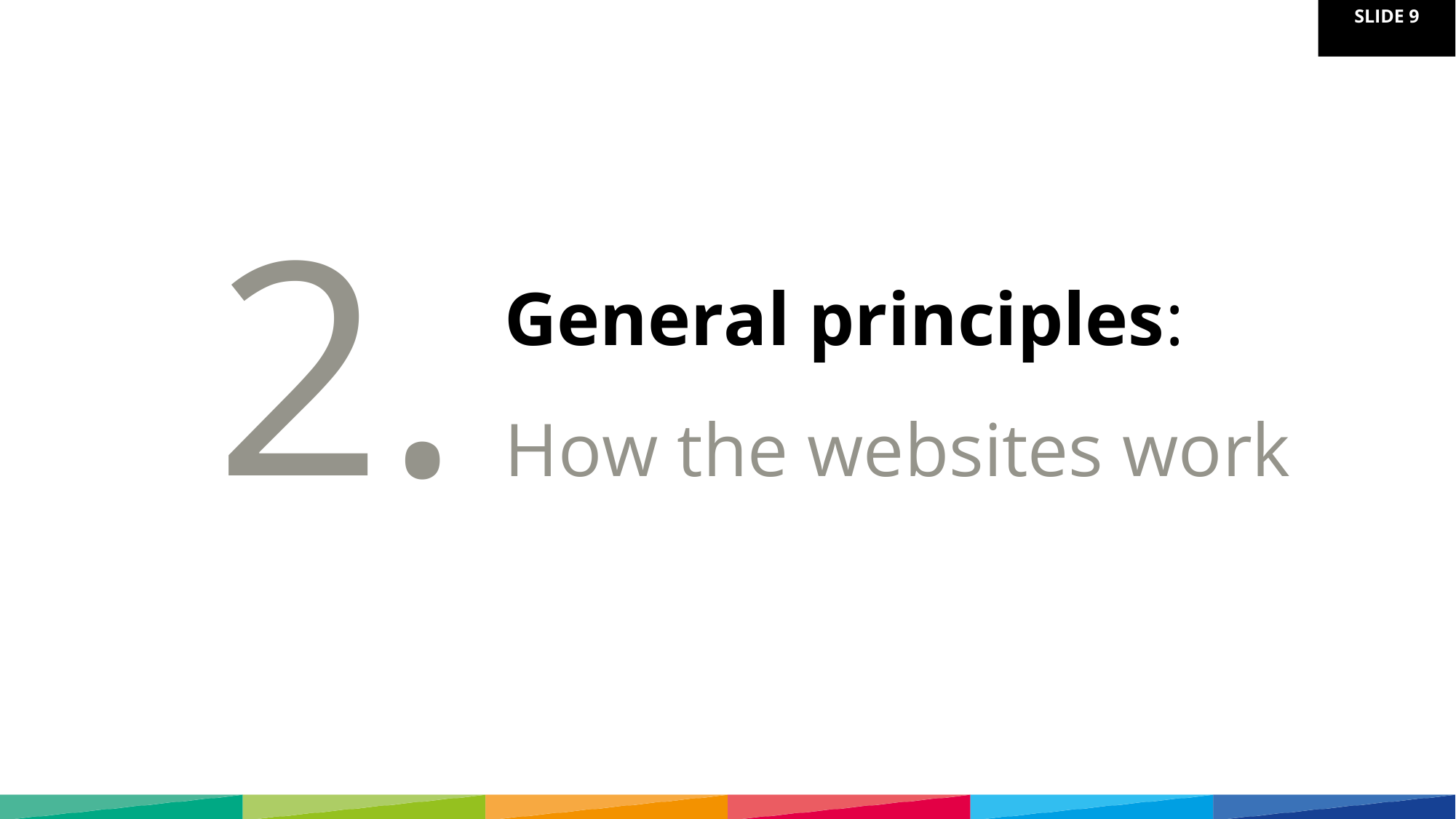

2.
General principles: How the websites work